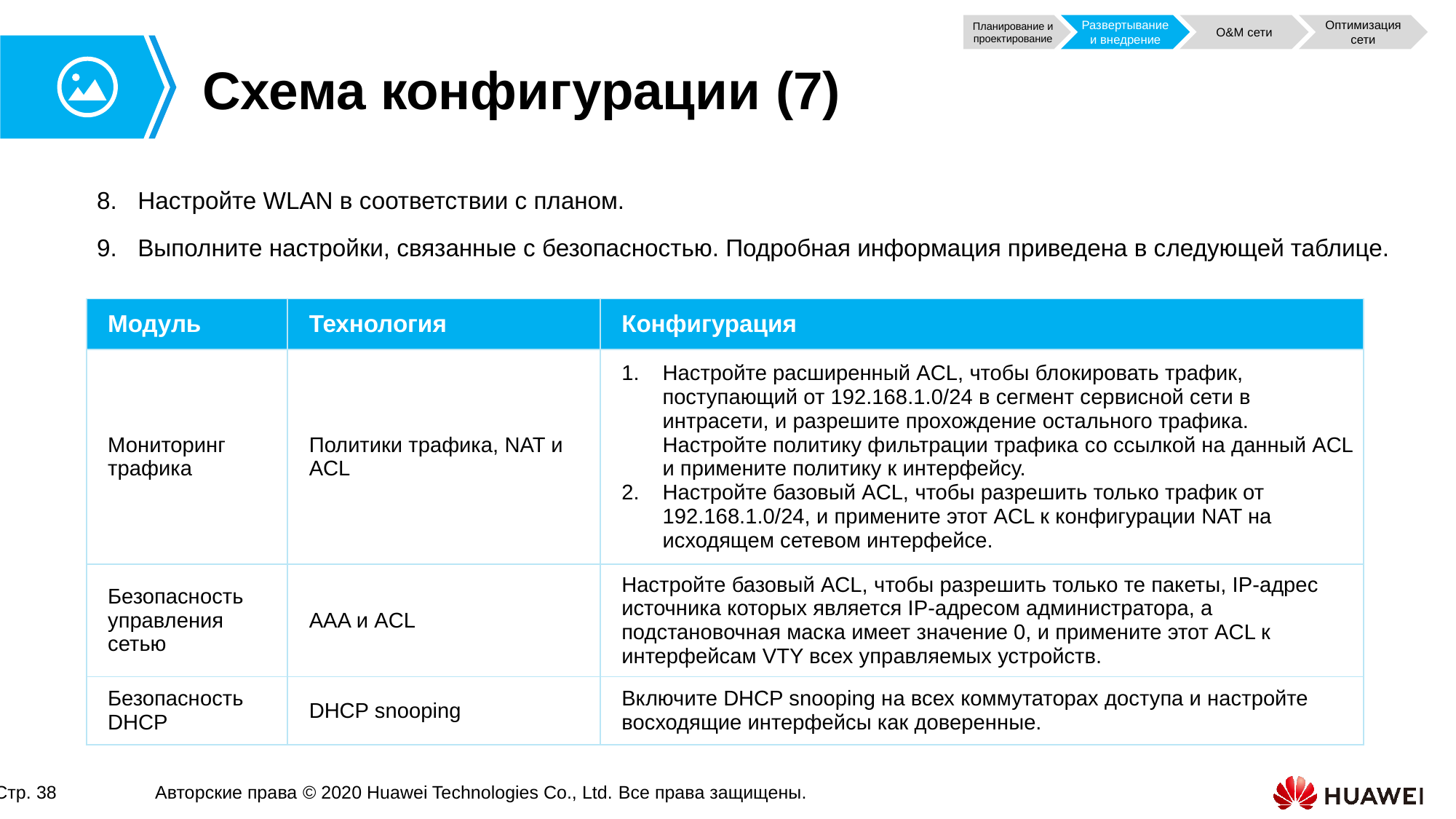

Планирование и проектирование
Развертывание и внедрение
O&M сети
Оптимизация сети
# Схема конфигурации (7)
Настройте WLAN в соответствии с планом.
Выполните настройки, связанные с безопасностью. Подробная информация приведена в следующей таблице.
| Модуль | Технология | Конфигурация |
| --- | --- | --- |
| Мониторинг трафика | Политики трафика, NAT и ACL | Настройте расширенный ACL, чтобы блокировать трафик, поступающий от 192.168.1.0/24 в сегмент сервисной сети в интрасети, и разрешите прохождение остального трафика. Настройте политику фильтрации трафика со ссылкой на данный ACL и примените политику к интерфейсу. Настройте базовый ACL, чтобы разрешить только трафик от 192.168.1.0/24, и примените этот ACL к конфигурации NAT на исходящем сетевом интерфейсе. |
| Безопасность управления сетью | AAA и ACL | Настройте базовый ACL, чтобы разрешить только те пакеты, IP-адрес источника которых является IP-адресом администратора, а подстановочная маска имеет значение 0, и примените этот ACL к интерфейсам VTY всех управляемых устройств. |
| Безопасность DHCP | DHCP snooping | Включите DHCP snooping на всех коммутаторах доступа и настройте восходящие интерфейсы как доверенные. |